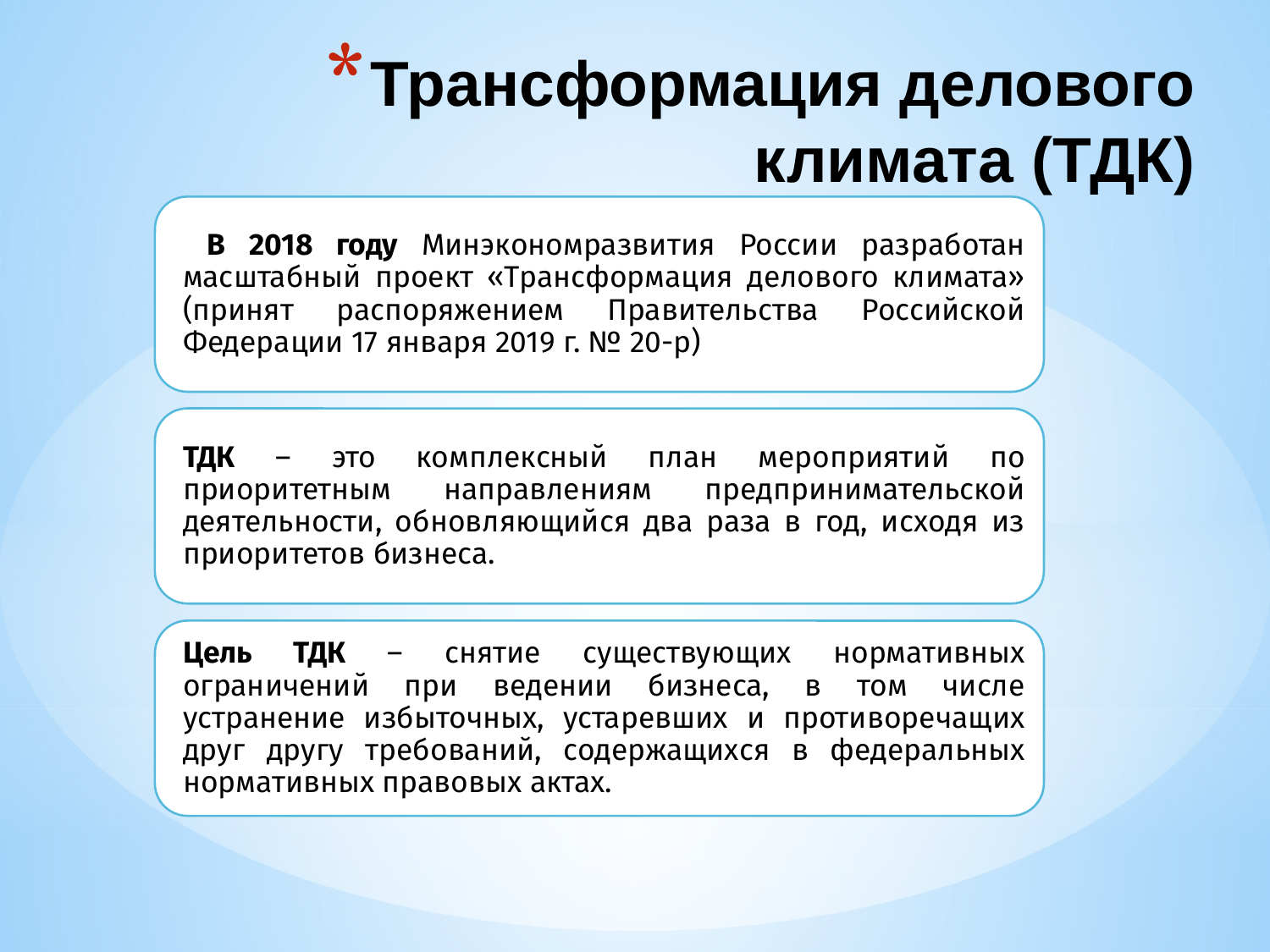

# Трансформация делового климата (ТДК)
 В 2018 году Минэкономразвития России разработан масштабный проект «Трансформация делового климата» (принят распоряжением Правительства Российской Федерации 17 января 2019 г. № 20-р)
ТДК – это комплексный план мероприятий по приоритетным направлениям предпринимательской деятельности, обновляющийся два раза в год, исходя из приоритетов бизнеса.
Цель ТДК – снятие существующих нормативных ограничений при ведении бизнеса, в том числе устранение избыточных, устаревших и противоречащих друг другу требований, содержащихся в федеральных нормативных правовых актах.